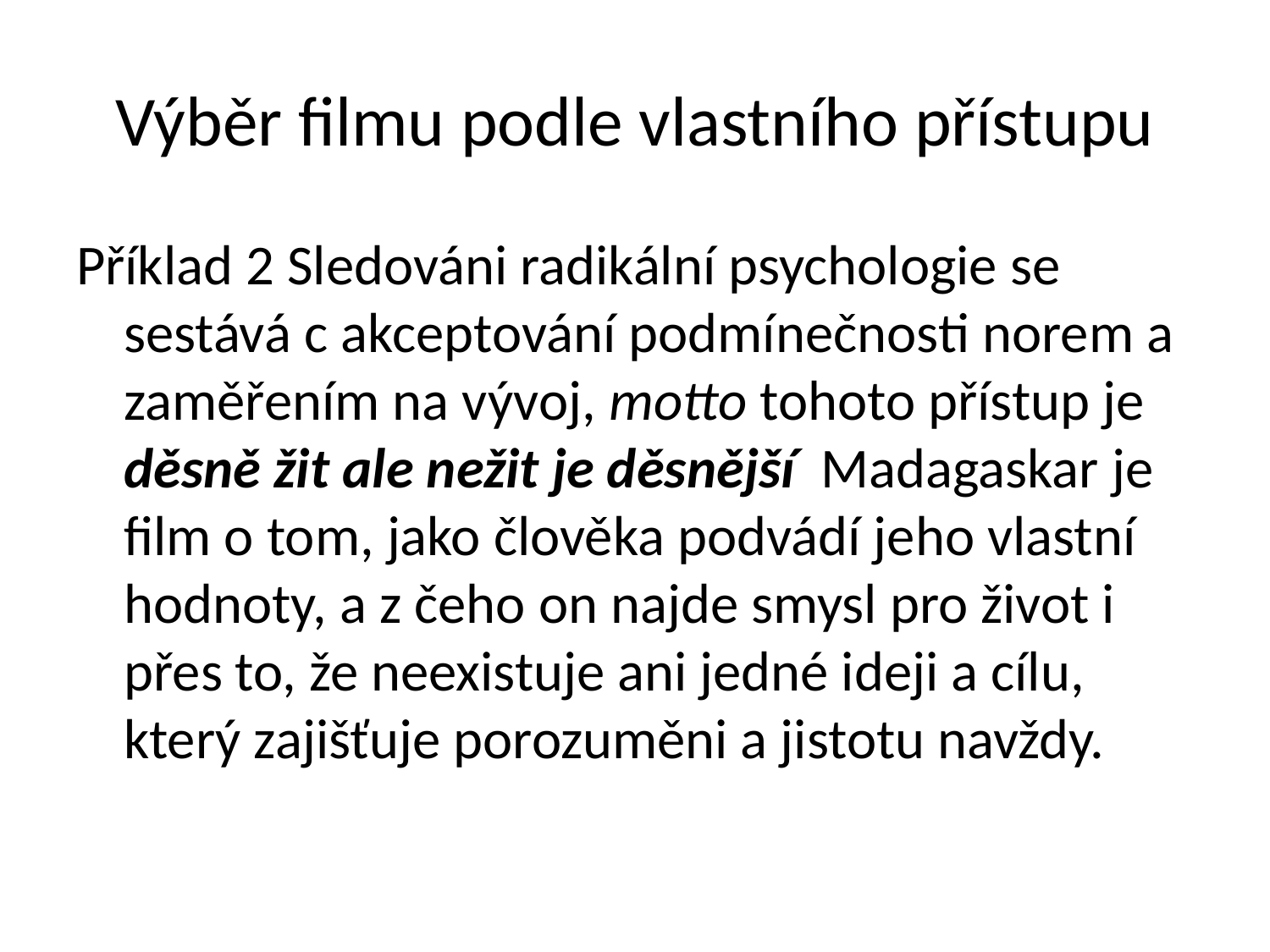

# Výběr filmu podle vlastního přístupu
Příklad 2 Sledováni radikální psychologie se sestává c akceptování podmínečnosti norem a zaměřením na vývoj, motto tohoto přístup je děsně žit ale nežit je děsnější  Madagaskar je film o tom, jako člověka podvádí jeho vlastní hodnoty, a z čeho on najde smysl pro život i přes to, že neexistuje ani jedné ideji a cílu, který zajišťuje porozuměni a jistotu navždy.